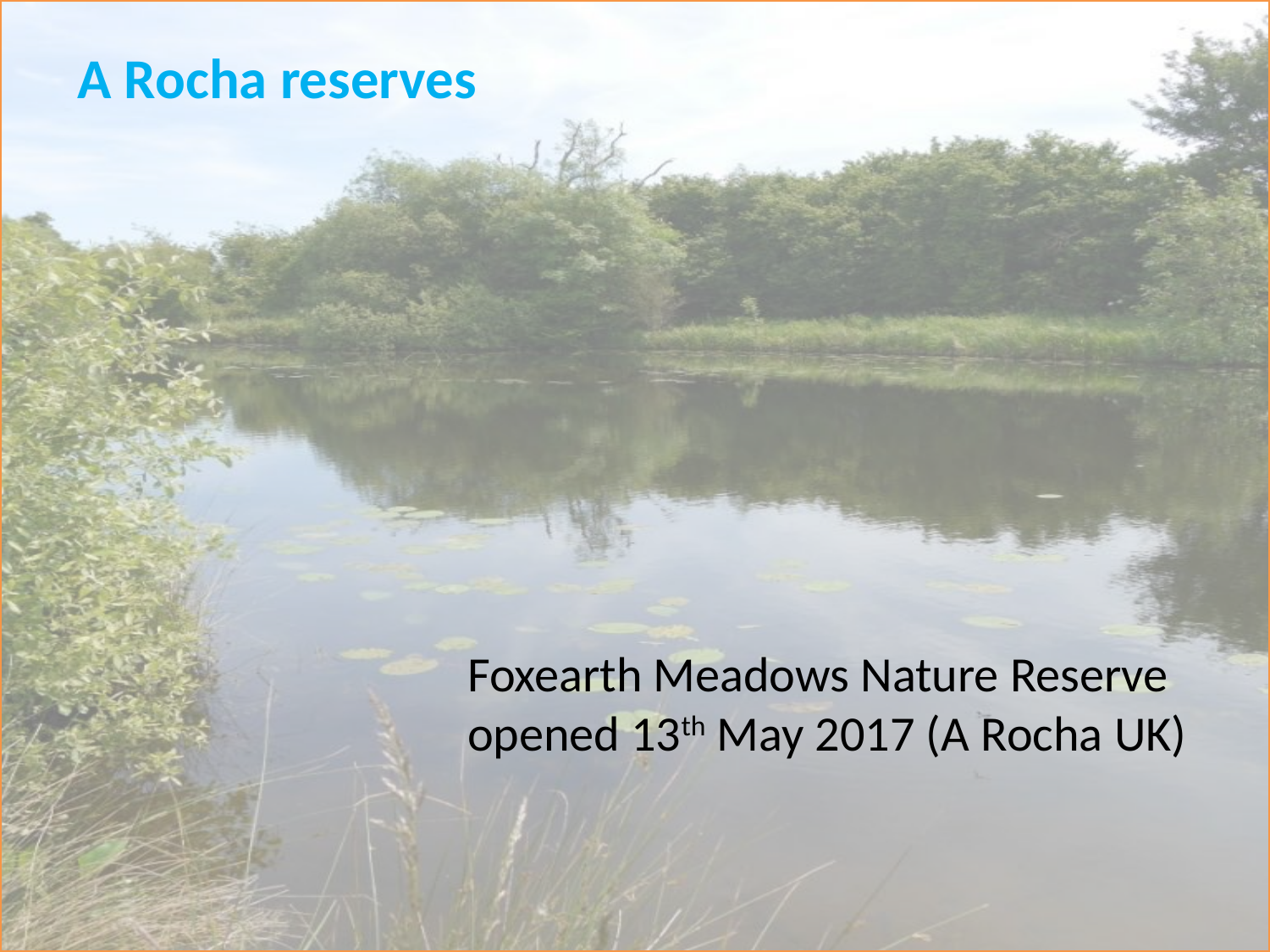

A Rocha reserves
Foxearth Meadows Nature Reserve
opened 13th May 2017 (A Rocha UK)